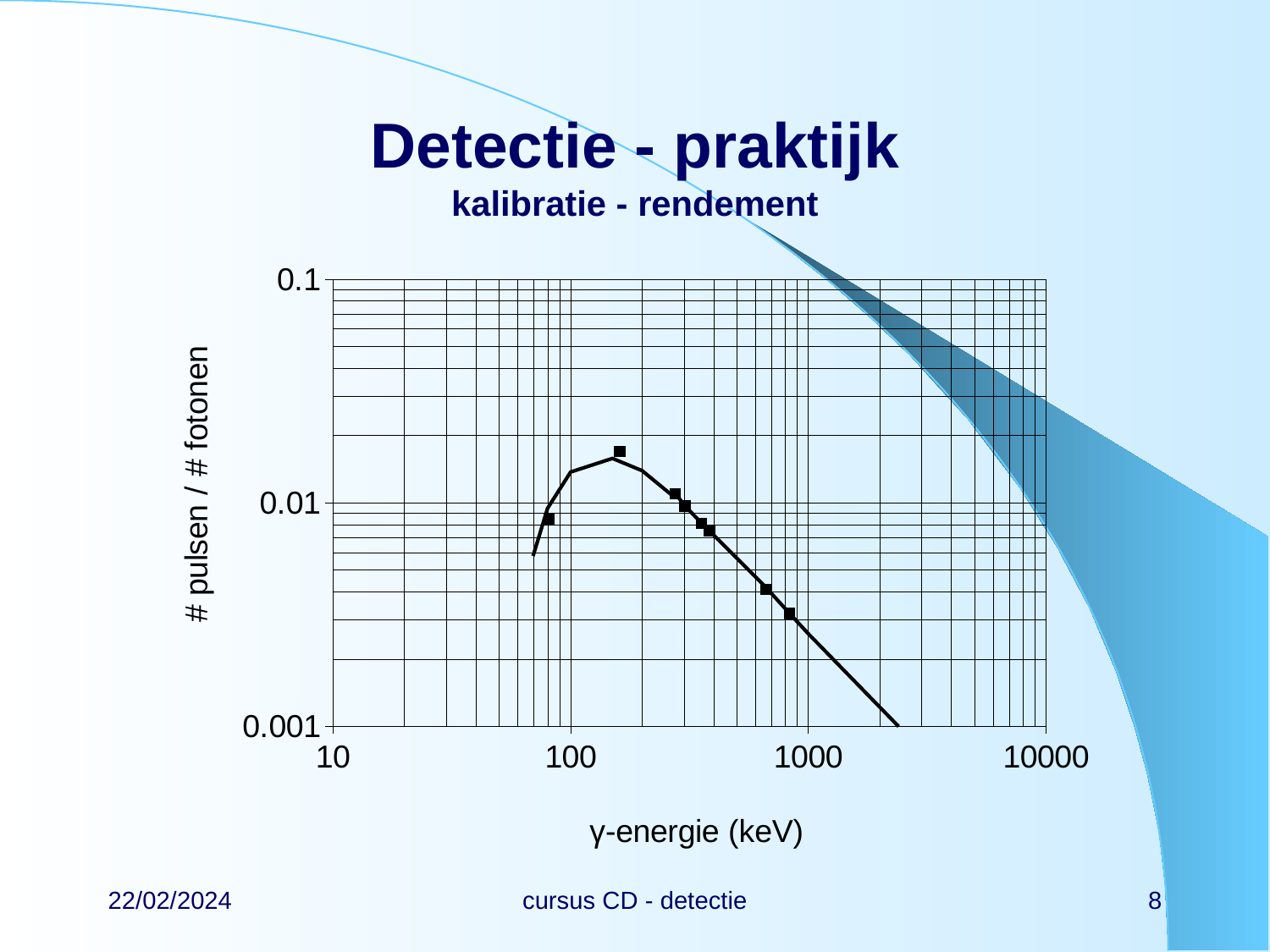

# Detectie - praktijk kalibratie - rendement

### Chart

| Category |  |  |  |
|---|---|---|---|
22/02/2024
cursus CD - detectie
8